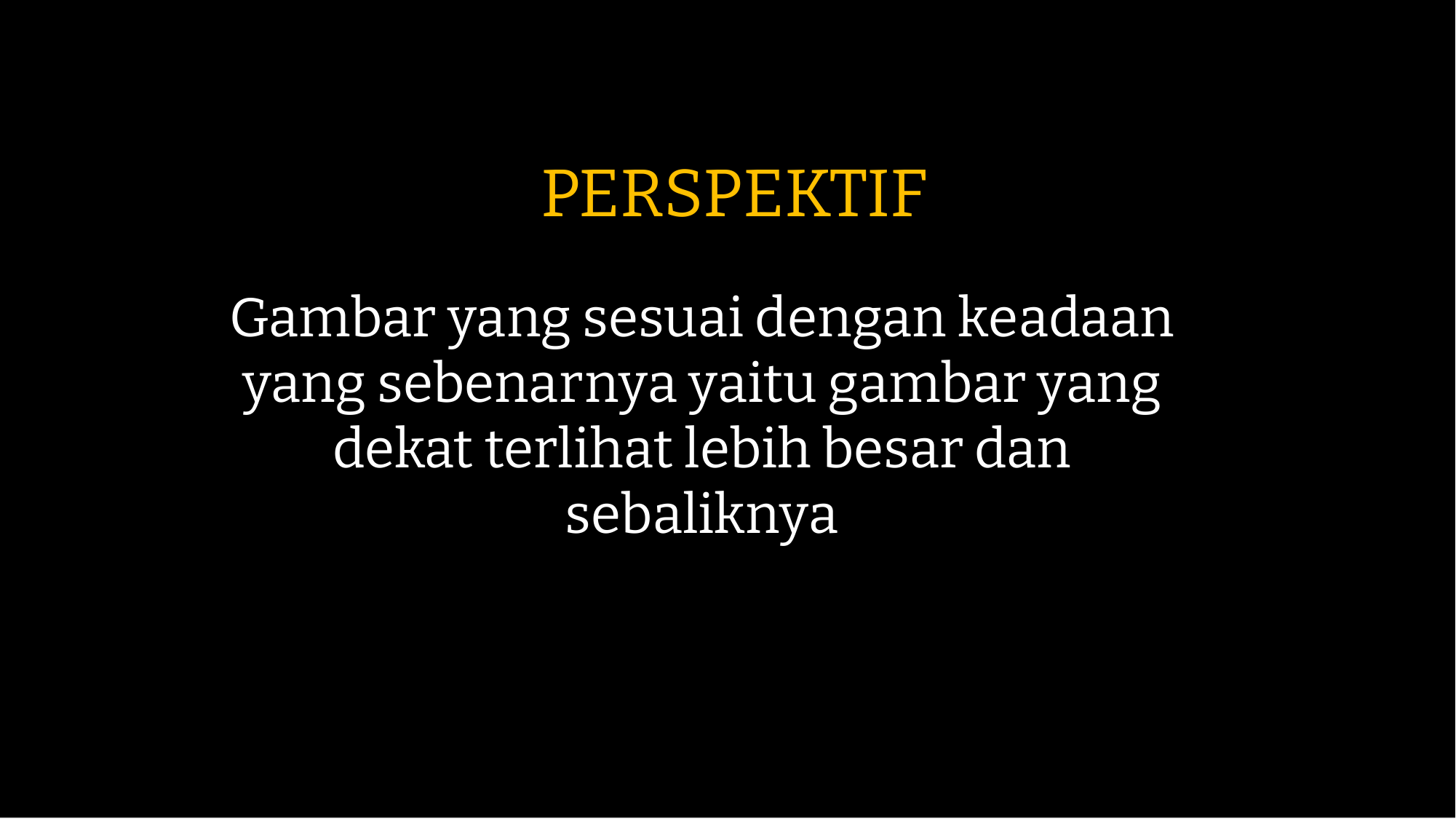

PERSPEKTIF
Gambar yang sesuai dengan keadaan yang sebenarnya yaitu gambar yang dekat terlihat lebih besar dan sebaliknya